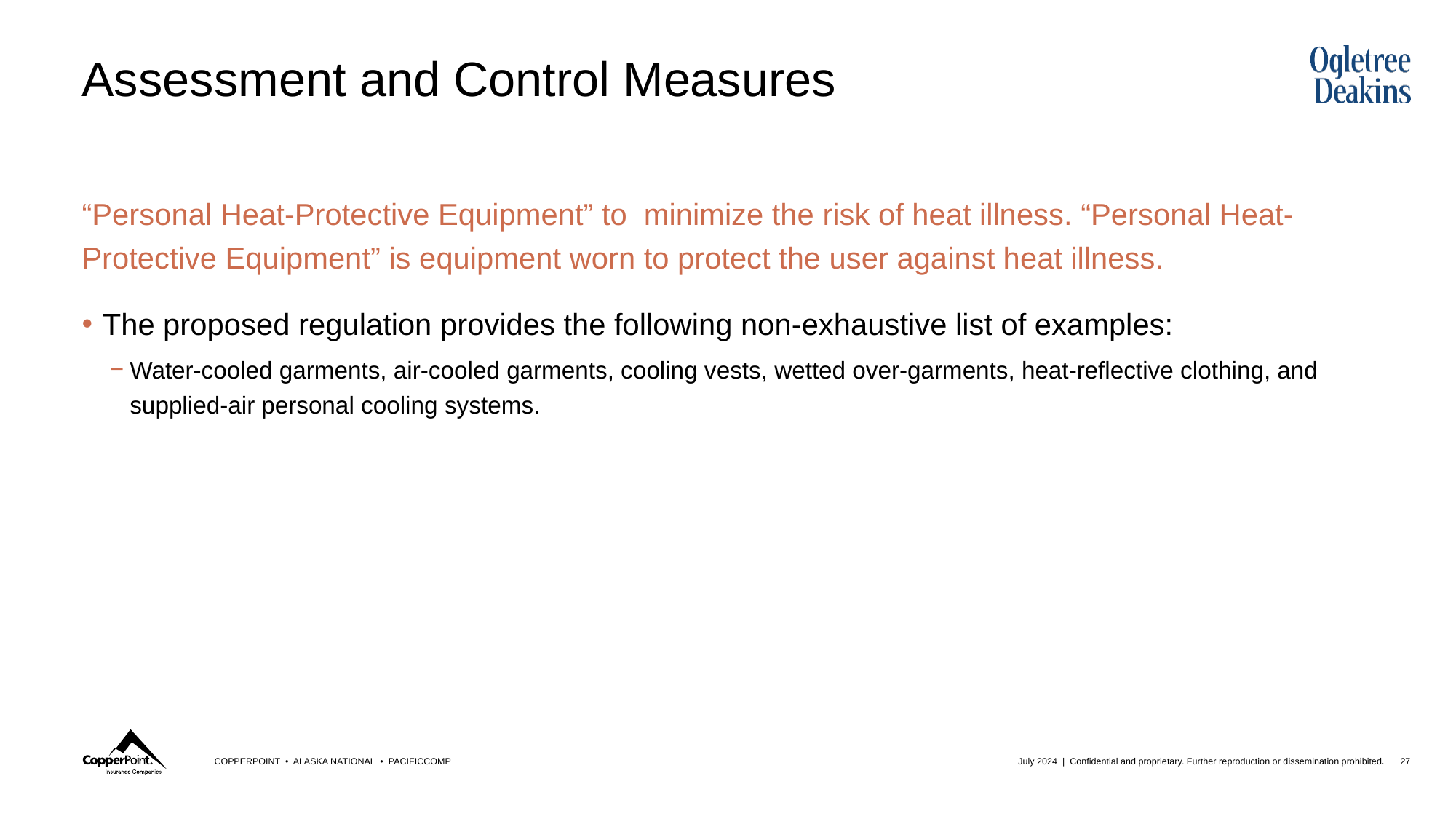

# Assessment and Control Measures
“Personal Heat-Protective Equipment” to  minimize the risk of heat illness. “Personal Heat-Protective Equipment” is equipment worn to protect the user against heat illness.
The proposed regulation provides the following non-exhaustive list of examples:
Water-cooled garments, air-cooled garments, cooling vests, wetted over-garments, heat-reflective clothing, and supplied-air personal cooling systems.